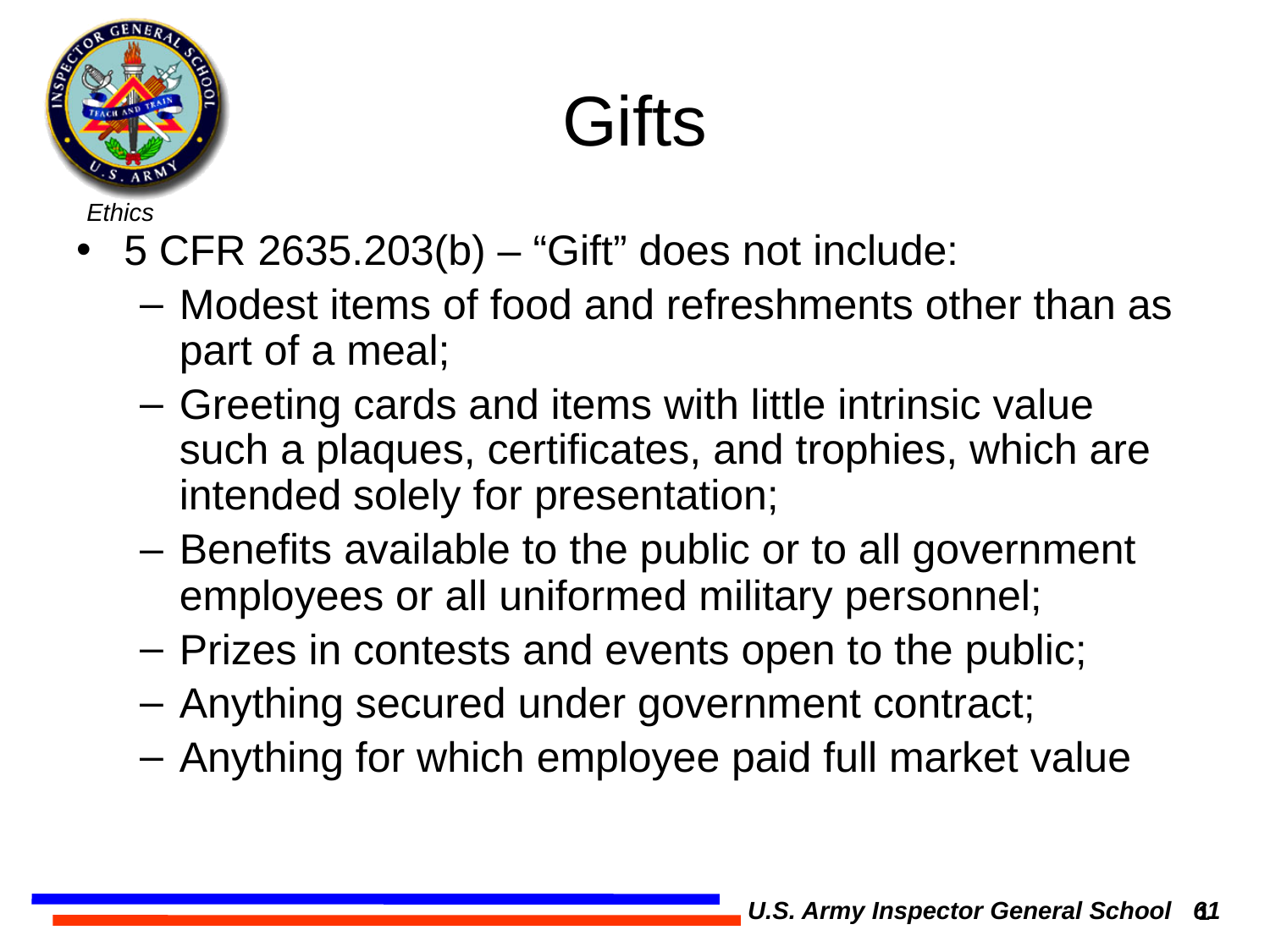

# Gifts
5 CFR 2635.203(b) – “Gift” does not include:
Modest items of food and refreshments other than as part of a meal;
Greeting cards and items with little intrinsic value such a plaques, certificates, and trophies, which are intended solely for presentation;
Benefits available to the public or to all government employees or all uniformed military personnel;
Prizes in contests and events open to the public;
Anything secured under government contract;
Anything for which employee paid full market value